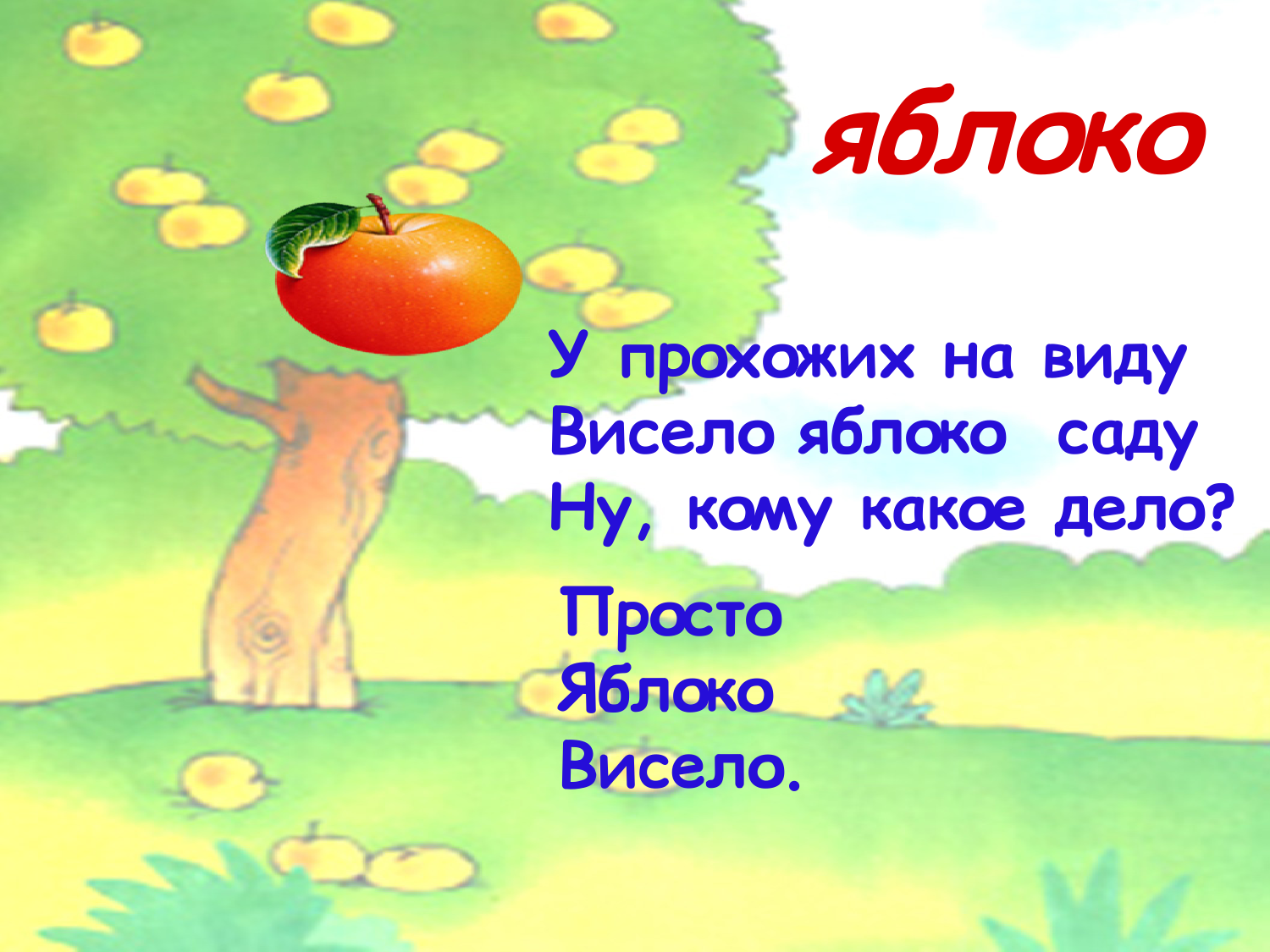

яблоко
У прохожих на виду
Висело яблоко  саду
Ну, кому какое дело?
Просто
Яблоко
Висело.